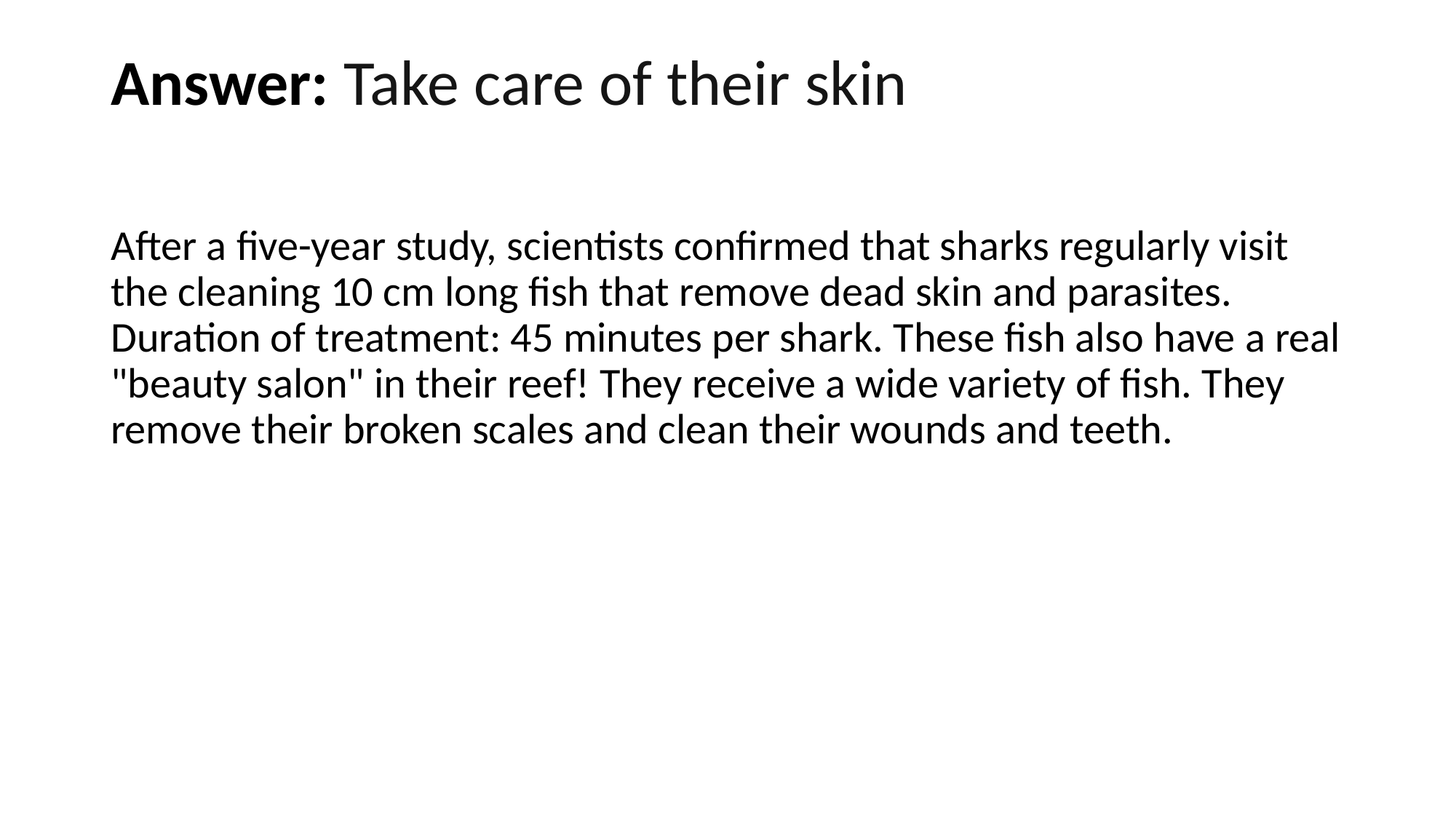

# Answer: Take care of their skin
After a five-year study, scientists confirmed that sharks regularly visit the cleaning 10 cm long fish that remove dead skin and parasites. Duration of treatment: 45 minutes per shark. These fish also have a real "beauty salon" in their reef! They receive a wide variety of fish. They remove their broken scales and clean their wounds and teeth.